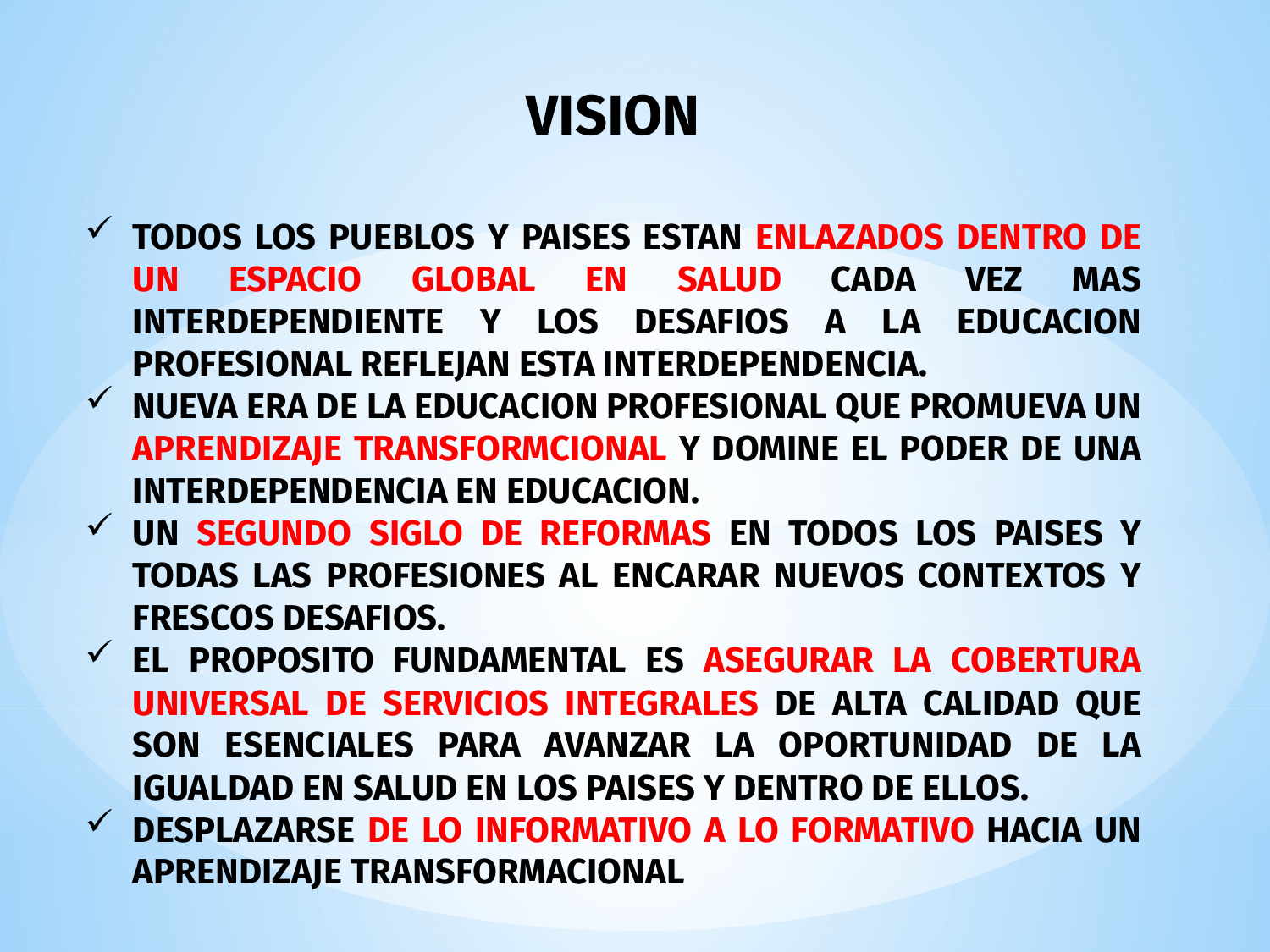

VISION

TODOS LOS PUEBLOS Y PAISES ESTAN ENLAZADOS DENTRO DE UN ESPACIO GLOBAL EN SALUD CADA VEZ MAS INTERDEPENDIENTE Y LOS DESAFIOS A LA EDUCACION PROFESIONAL REFLEJAN ESTA INTERDEPENDENCIA.
NUEVA ERA DE LA EDUCACION PROFESIONAL QUE PROMUEVA UN APRENDIZAJE TRANSFORMCIONAL Y DOMINE EL PODER DE UNA INTERDEPENDENCIA EN EDUCACION.
UN SEGUNDO SIGLO DE REFORMAS EN TODOS LOS PAISES Y TODAS LAS PROFESIONES AL ENCARAR NUEVOS CONTEXTOS Y FRESCOS DESAFIOS.
EL PROPOSITO FUNDAMENTAL ES ASEGURAR LA COBERTURA UNIVERSAL DE SERVICIOS INTEGRALES DE ALTA CALIDAD QUE SON ESENCIALES PARA AVANZAR LA OPORTUNIDAD DE LA IGUALDAD EN SALUD EN LOS PAISES Y DENTRO DE ELLOS.
DESPLAZARSE DE LO INFORMATIVO A LO FORMATIVO HACIA UN APRENDIZAJE TRANSFORMACIONAL